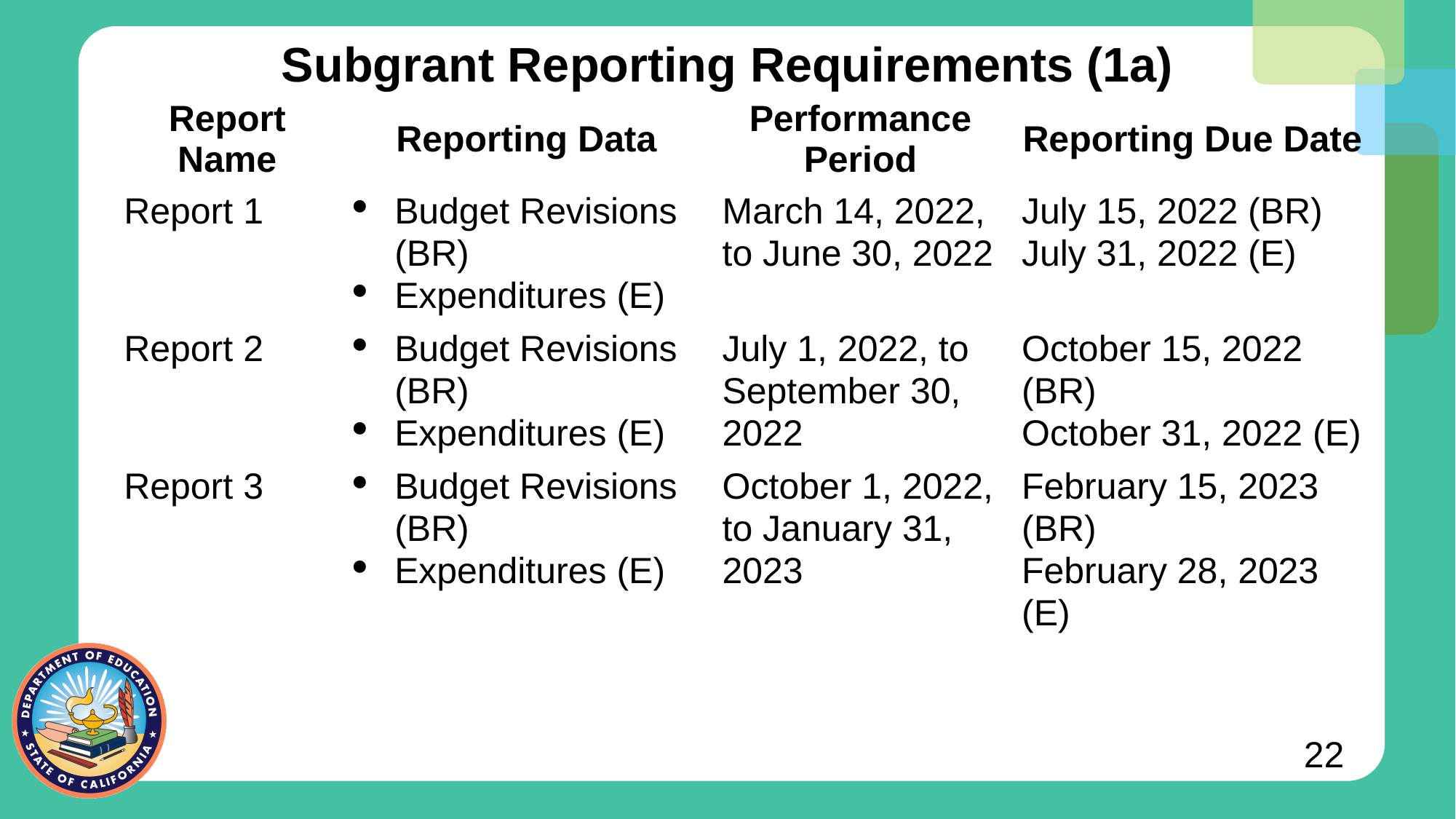

# Subgrant Reporting Requirements (1a)
| Report Name | Reporting Data | Performance Period | Reporting Due Date |
| --- | --- | --- | --- |
| Report 1 | Budget Revisions (BR) Expenditures (E) | March 14, 2022, to June 30, 2022 | July 15, 2022 (BR) July 31, 2022 (E) |
| Report 2 | Budget Revisions (BR) Expenditures (E) | July 1, 2022, to September 30, 2022 | October 15, 2022 (BR) October 31, 2022 (E) |
| Report 3 | Budget Revisions (BR) Expenditures (E) | October 1, 2022, to January 31, 2023 | February 15, 2023 (BR) February 28, 2023 (E) |
22